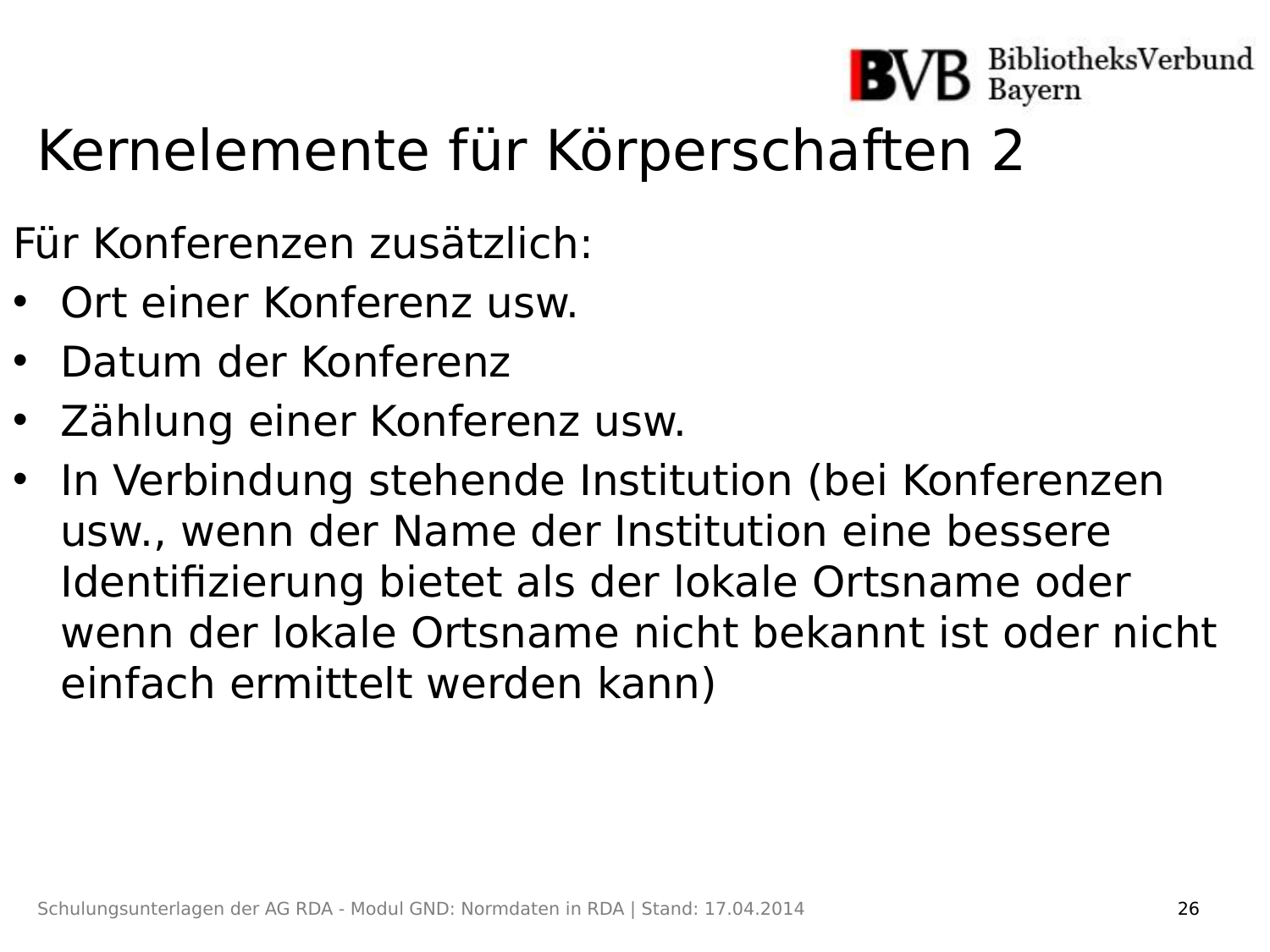

Kernelemente für Körperschaften 2
Für Konferenzen zusätzlich:
Ort einer Konferenz usw.
Datum der Konferenz
Zählung einer Konferenz usw.
In Verbindung stehende Institution (bei Konferenzen usw., wenn der Name der Institution eine bessere Identifizierung bietet als der lokale Ortsname oder wenn der lokale Ortsname nicht bekannt ist oder nicht einfach ermittelt werden kann)